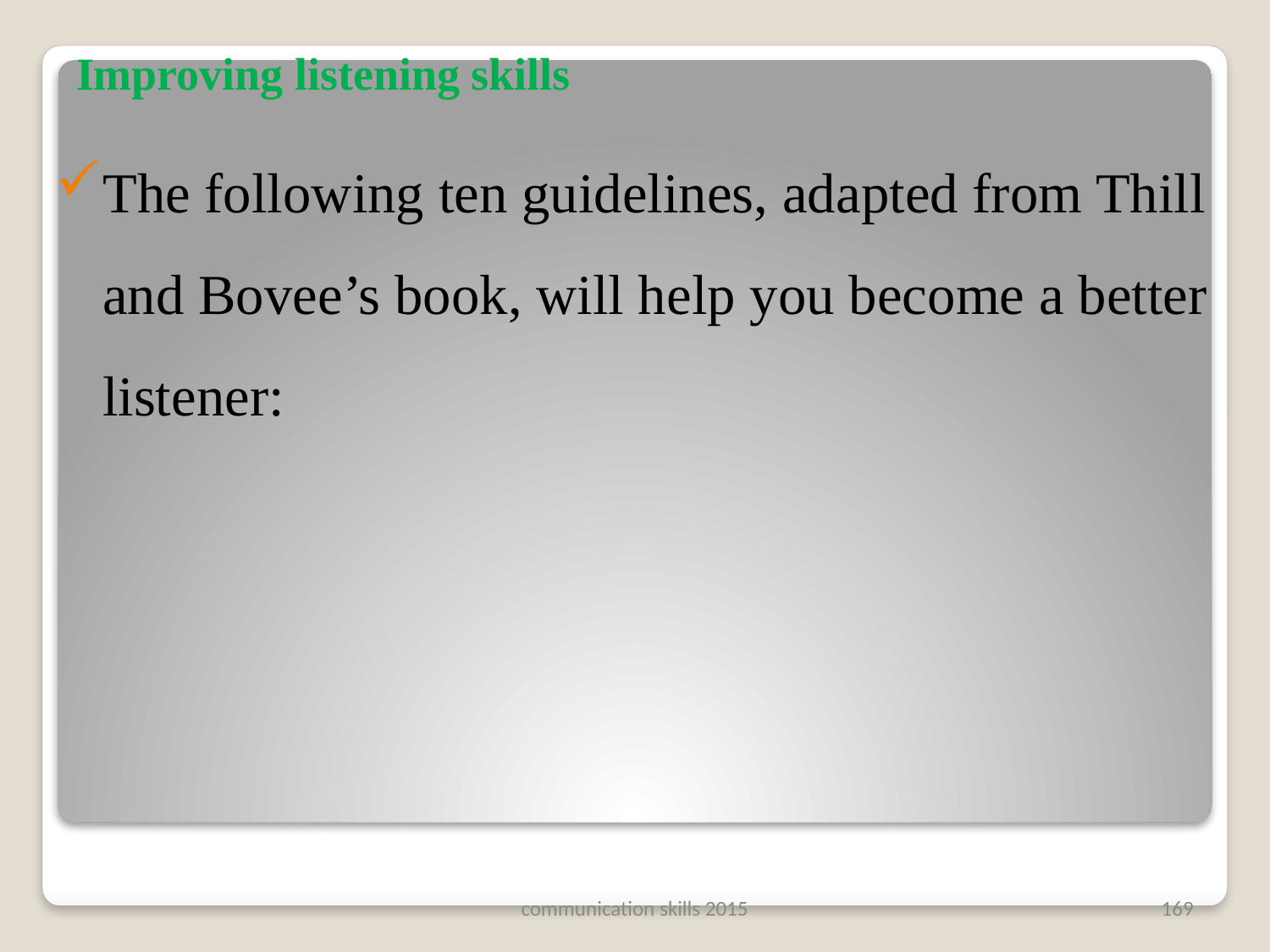

# Improving listening skills
The following ten guidelines, adapted from Thill and Bovee’s book, will help you become a better listener:
communication skills 2015
169